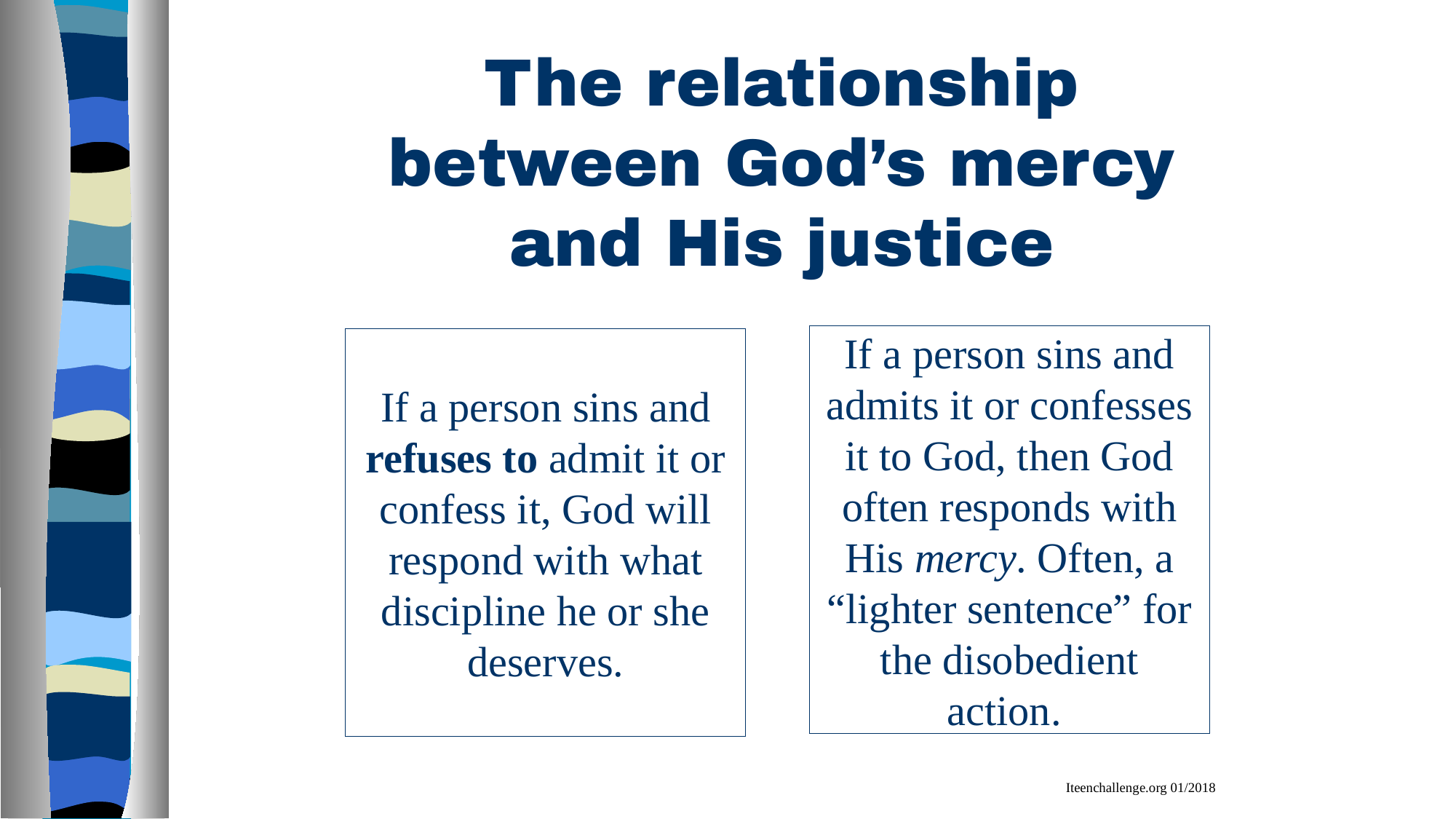

# The relationship between God’s mercy and His justice

If a person sins and refuses to admit it or confess it, God will respond with what discipline he or she deserves.

If a person sins and admits it or confesses it to God, then God often responds with His mercy. Often, a “lighter sentence” for the disobedient action.
Iteenchallenge.org 01/2018